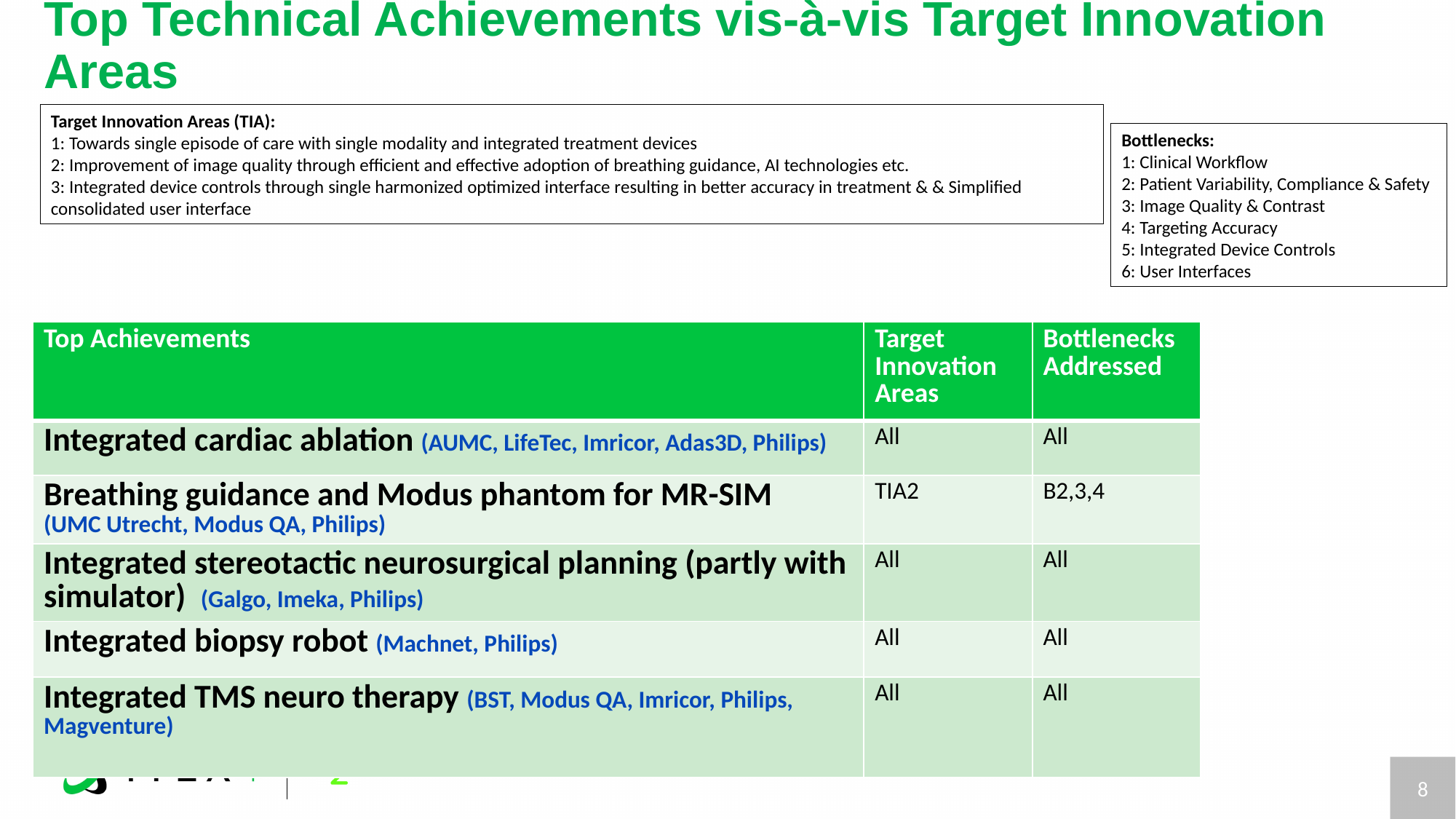

# Top Technical Achievements vis-à-vis Target Innovation Areas
Target Innovation Areas (TIA):
1: Towards single episode of care with single modality and integrated treatment devices
2: Improvement of image quality through efficient and effective adoption of breathing guidance, AI technologies etc.
3: Integrated device controls through single harmonized optimized interface resulting in better accuracy in treatment & & Simplified consolidated user interface
Bottlenecks:
1: Clinical Workflow
2: Patient Variability, Compliance & Safety
3: Image Quality & Contrast
4: Targeting Accuracy
5: Integrated Device Controls
6: User Interfaces

| Top Achievements | Target Innovation Areas | Bottlenecks Addressed |
| --- | --- | --- |
| Integrated cardiac ablation (AUMC, LifeTec, Imricor, Adas3D, Philips) | All | All |
| Breathing guidance and Modus phantom for MR-SIM (UMC Utrecht, Modus QA, Philips) | TIA2 | B2,3,4 |
| Integrated stereotactic neurosurgical planning (partly with simulator)  (Galgo, Imeka, Philips) | All | All |
| Integrated biopsy robot (Machnet, Philips) | All | All |
| Integrated TMS neuro therapy (BST, Modus QA, Imricor, Philips, Magventure) | All | All |
8